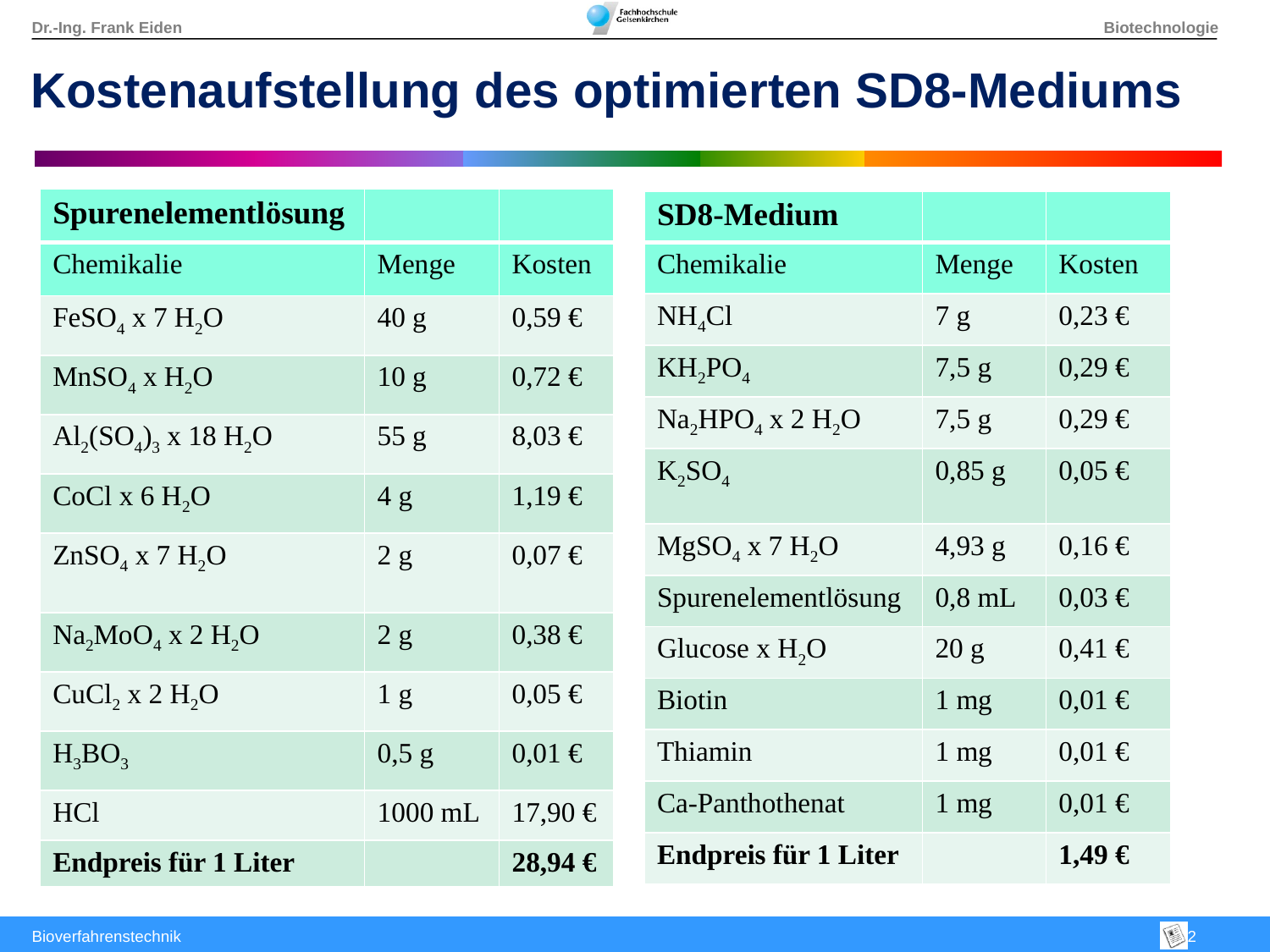

Kostenaufstellung des optimierten SD8-Mediums

| Spurenelementlösung |  |  |
| --- | --- | --- |
| Chemikalie | Menge | Kosten |
| FeSO4 x 7 H2O | 40 g | 0,59 € |
| MnSO4 x H2O | 10 g | 0,72 € |
| Al2(SO4)3 x 18 H2O | 55 g | 8,03 € |
| CoCl x 6 H2O | 4 g | 1,19 € |
| ZnSO4 x 7 H2O | 2 g | 0,07 € |
| Na2MoO4 x 2 H2O | 2 g | 0,38 € |
| CuCl2 x 2 H2O | 1 g | 0,05 € |
| H3BO3 | 0,5 g | 0,01 € |
| HCl | 1000 mL | 17,90 € |
| Endpreis für 1 Liter |  | 28,94 € |
| SD8-Medium |  |  |
| --- | --- | --- |
| Chemikalie | Menge | Kosten |
| NH4Cl | 7 g | 0,23 € |
| KH2PO4 | 7,5 g | 0,29 € |
| Na2HPO4 x 2 H2O | 7,5 g | 0,29 € |
| K2SO4 | 0,85 g | 0,05 € |
| MgSO4 x 7 H2O | 4,93 g | 0,16 € |
| Spurenelementlösung | 0,8 mL | 0,03 € |
| Glucose x H2O | 20 g | 0,41 € |
| Biotin | 1 mg | 0,01 € |
| Thiamin | 1 mg | 0,01 € |
| Ca-Panthothenat | 1 mg | 0,01 € |
| Endpreis für 1 Liter |  | 1,49 € |